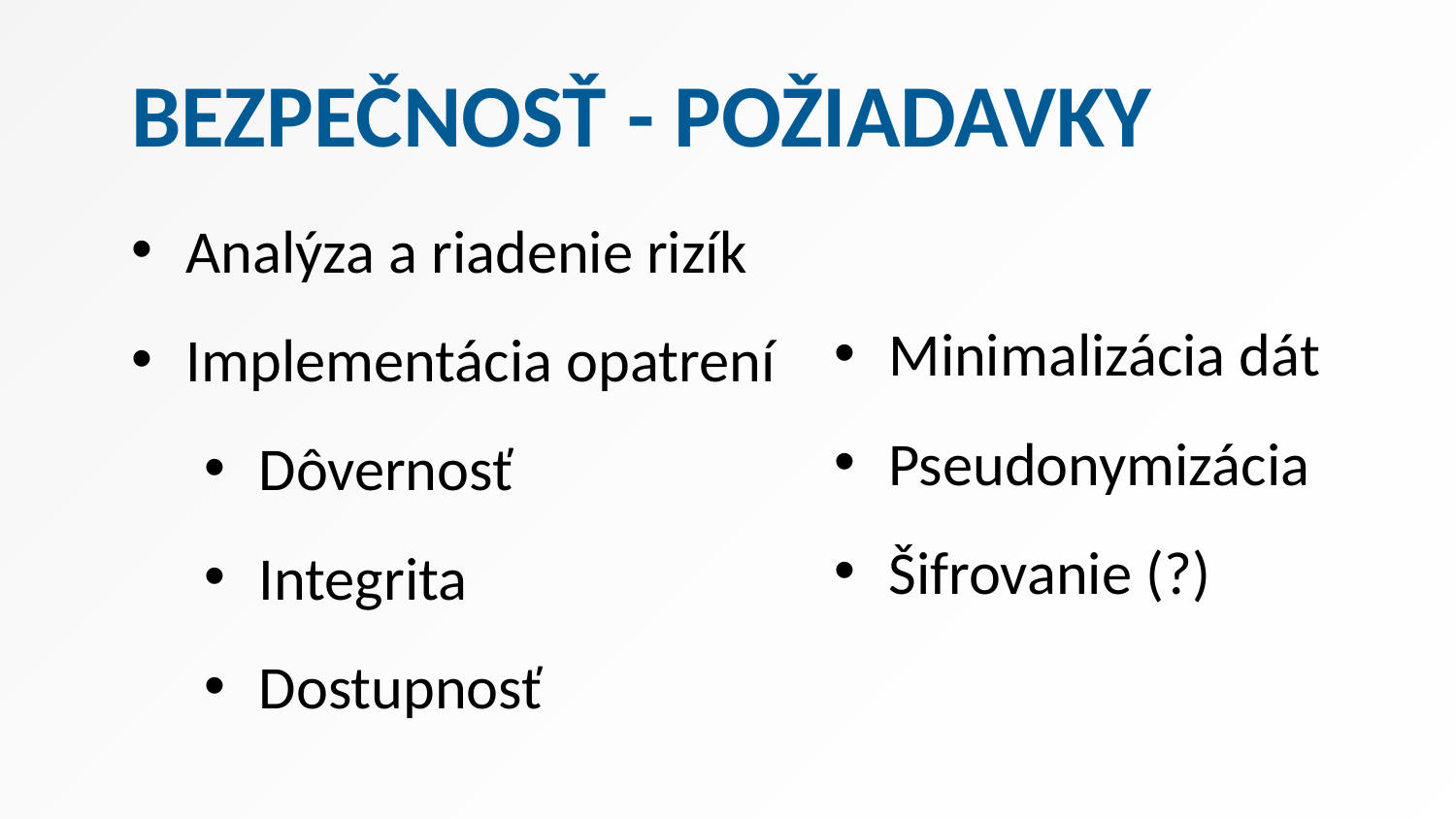

Bezpečnosť - požiadavky
Analýza a riadenie rizík
Implementácia opatrení
Dôvernosť
Integrita
Dostupnosť
Minimalizácia dát
Pseudonymizácia
Šifrovanie (?)